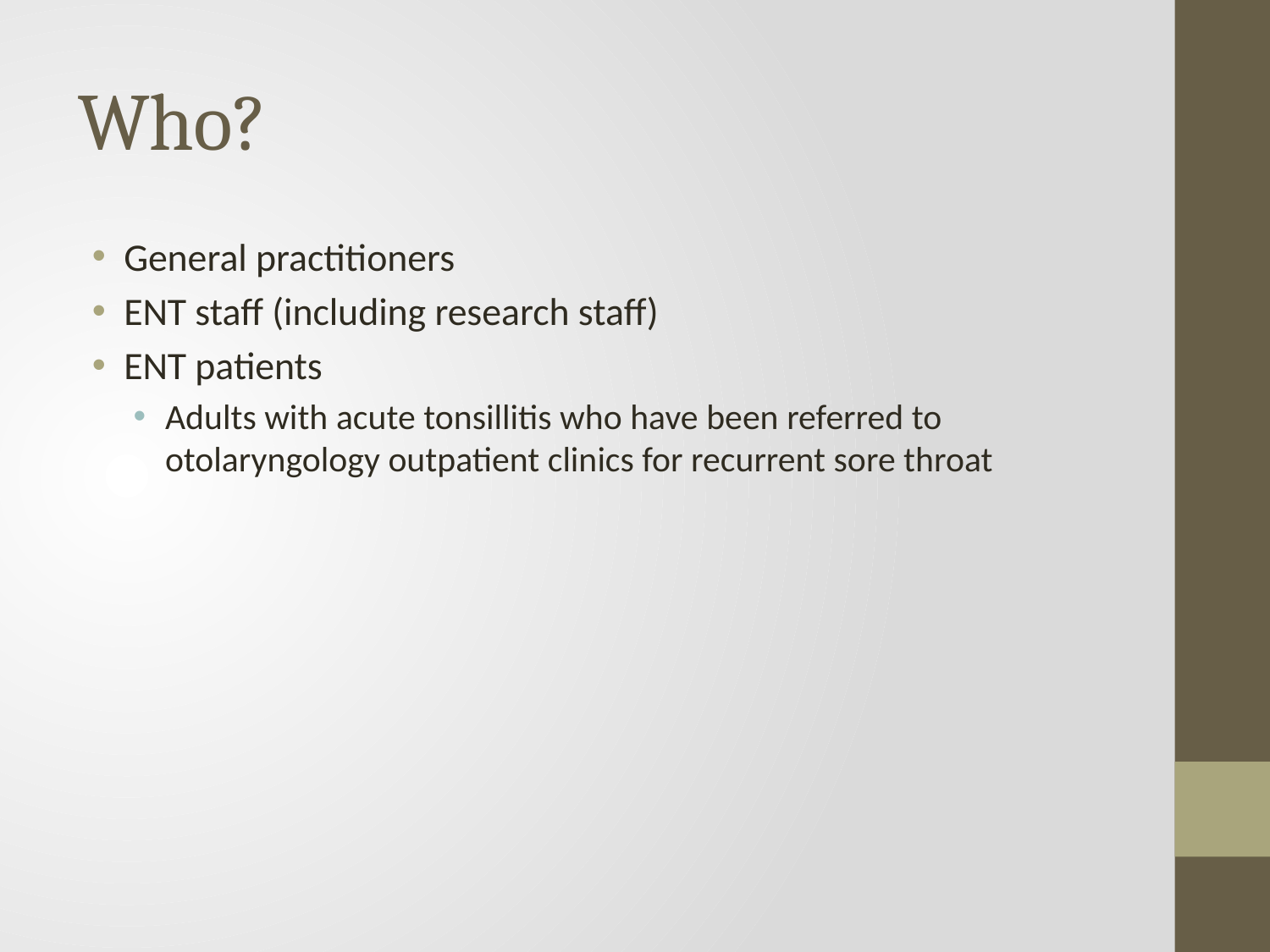

# Who?
General practitioners
ENT staff (including research staff)
ENT patients
Adults with acute tonsillitis who have been referred to otolaryngology outpatient clinics for recurrent sore throat